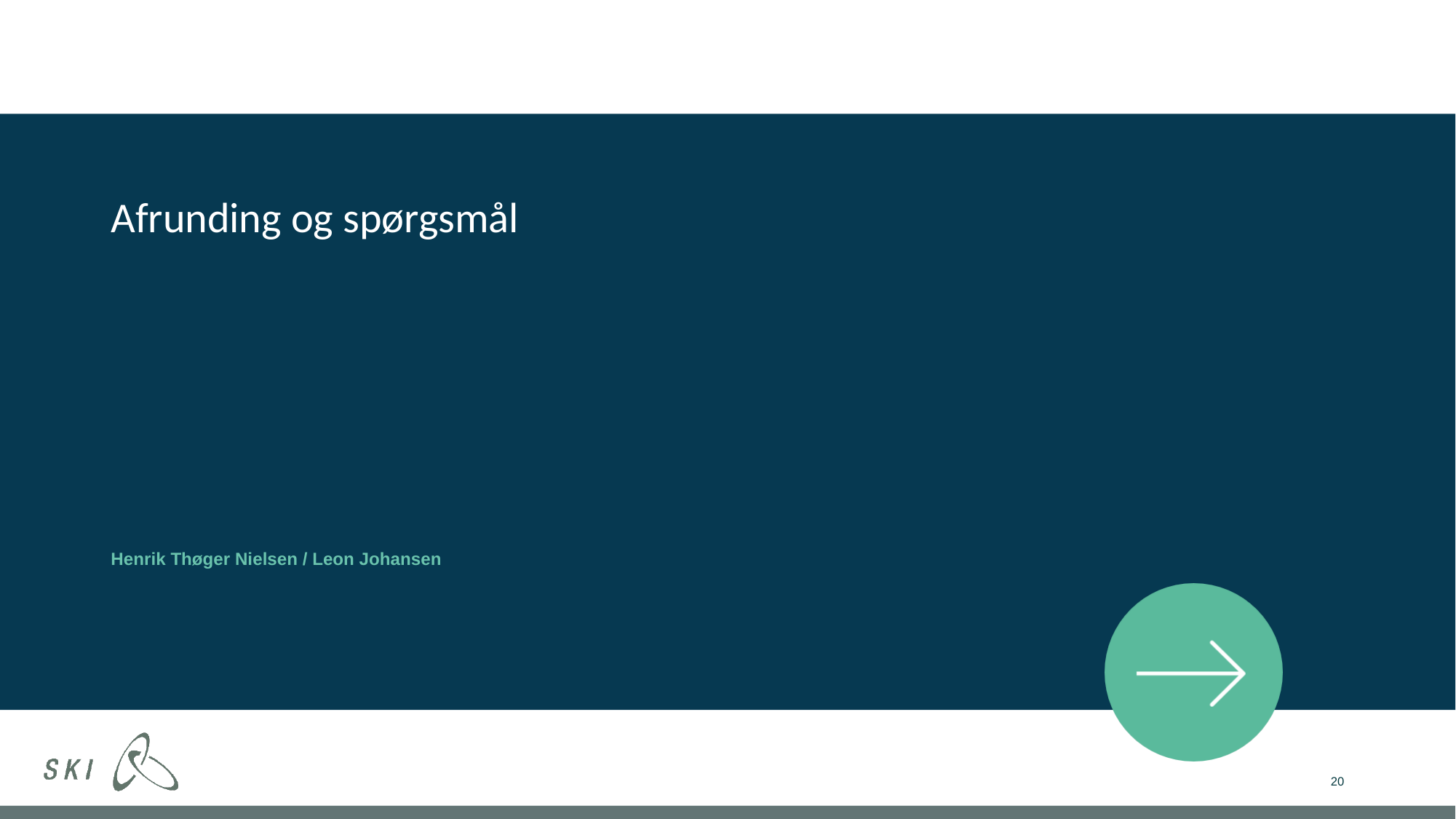

# Afrunding og spørgsmål
Henrik Thøger Nielsen / Leon Johansen

20